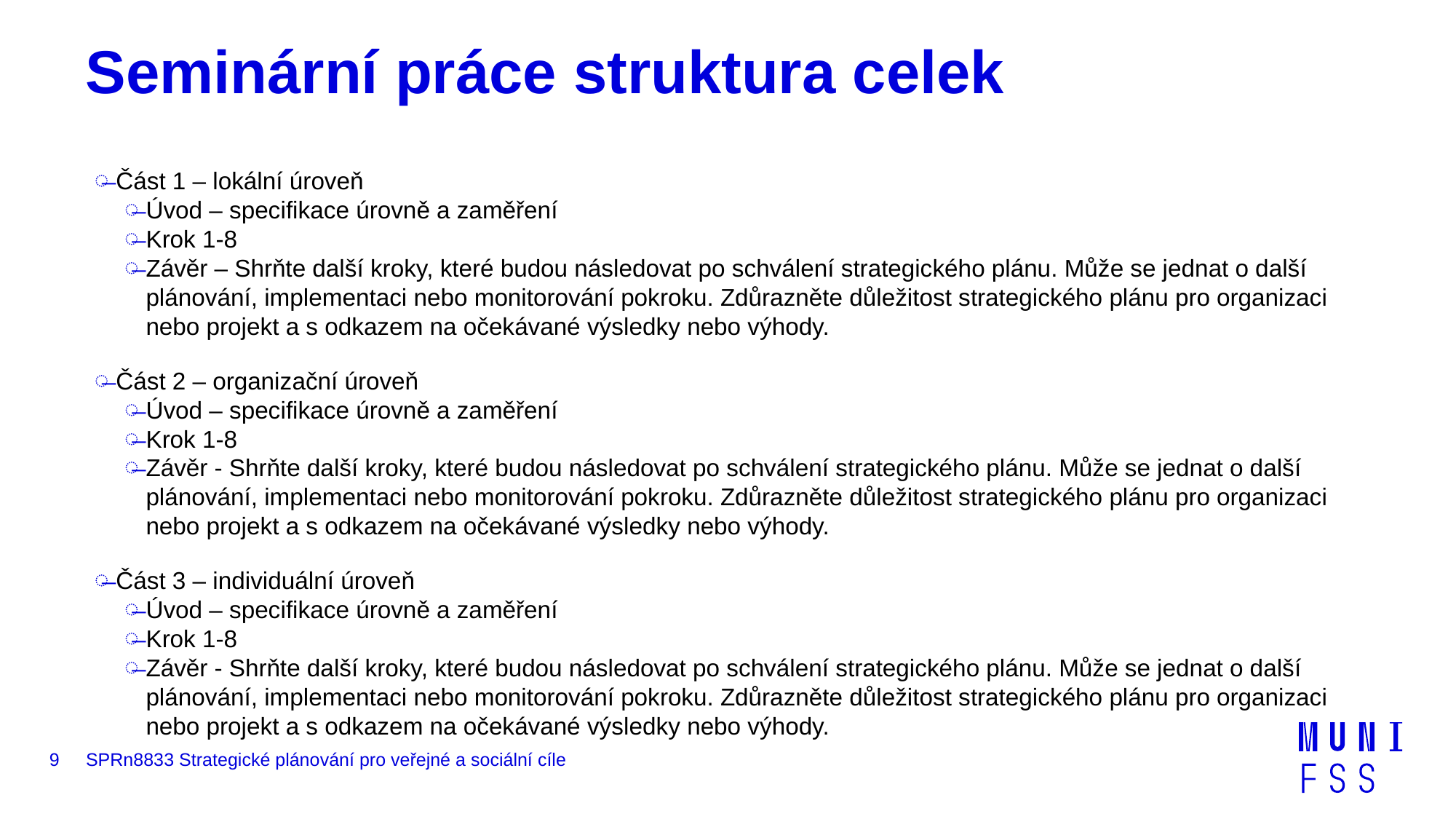

# Seminární práce struktura celek
Část 1 – lokální úroveň
Úvod – specifikace úrovně a zaměření
Krok 1-8
Závěr – Shrňte další kroky, které budou následovat po schválení strategického plánu. Může se jednat o další plánování, implementaci nebo monitorování pokroku. Zdůrazněte důležitost strategického plánu pro organizaci nebo projekt a s odkazem na očekávané výsledky nebo výhody.
Část 2 – organizační úroveň
Úvod – specifikace úrovně a zaměření
Krok 1-8
Závěr - Shrňte další kroky, které budou následovat po schválení strategického plánu. Může se jednat o další plánování, implementaci nebo monitorování pokroku. Zdůrazněte důležitost strategického plánu pro organizaci nebo projekt a s odkazem na očekávané výsledky nebo výhody.
Část 3 – individuální úroveň
Úvod – specifikace úrovně a zaměření
Krok 1-8
Závěr - Shrňte další kroky, které budou následovat po schválení strategického plánu. Může se jednat o další plánování, implementaci nebo monitorování pokroku. Zdůrazněte důležitost strategického plánu pro organizaci nebo projekt a s odkazem na očekávané výsledky nebo výhody.

9
SPRn8833 Strategické plánování pro veřejné a sociální cíle